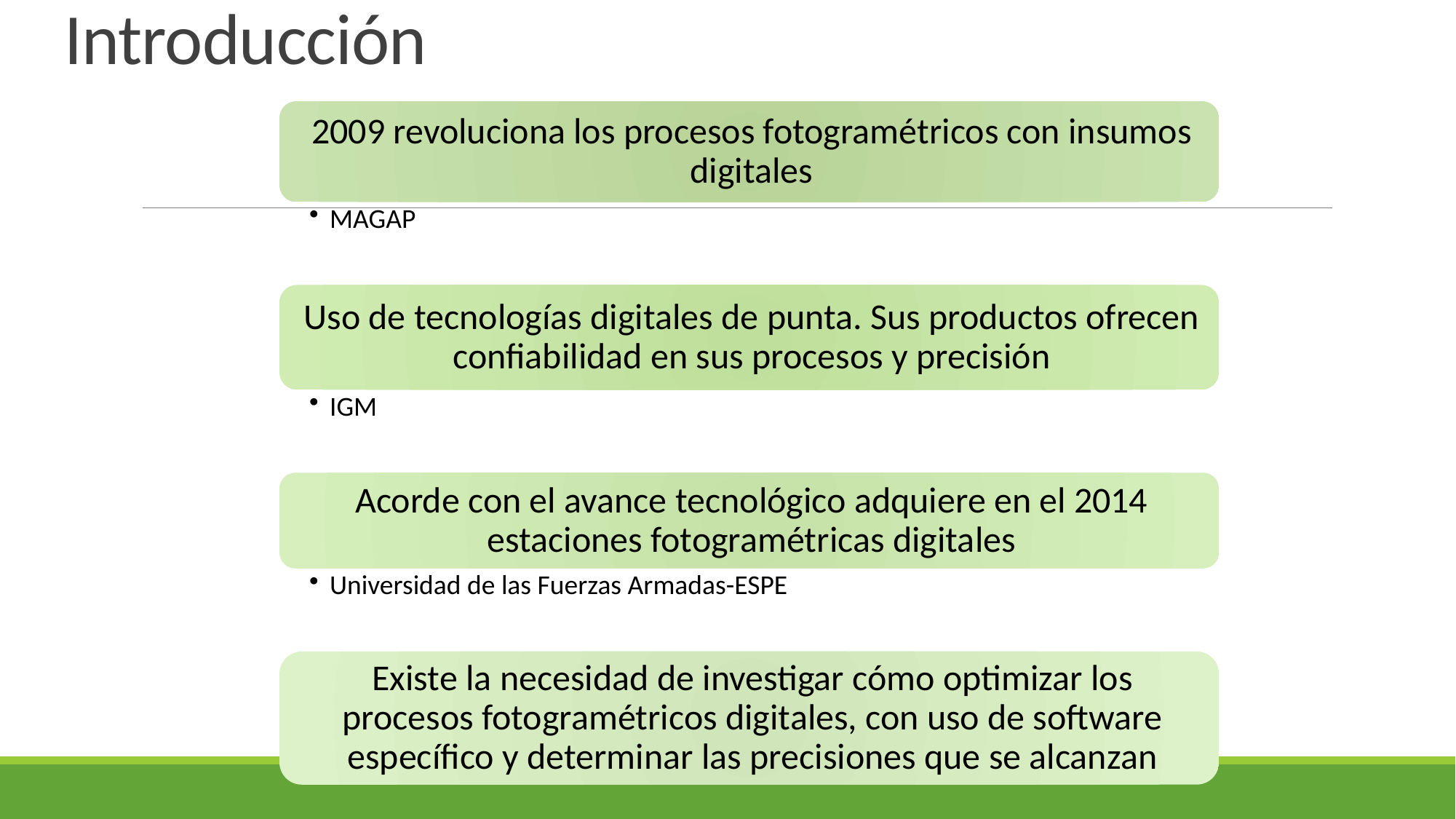

# Introducción
2009 revoluciona los procesos fotogramétricos con insumos digitales
MAGAP
Uso de tecnologías digitales de punta. Sus productos ofrecen confiabilidad en sus procesos y precisión
IGM
Acorde con el avance tecnológico adquiere en el 2014 estaciones fotogramétricas digitales
Universidad de las Fuerzas Armadas-ESPE
Existe la necesidad de investigar cómo optimizar los procesos fotogramétricos digitales, con uso de software específico y determinar las precisiones que se alcanzan